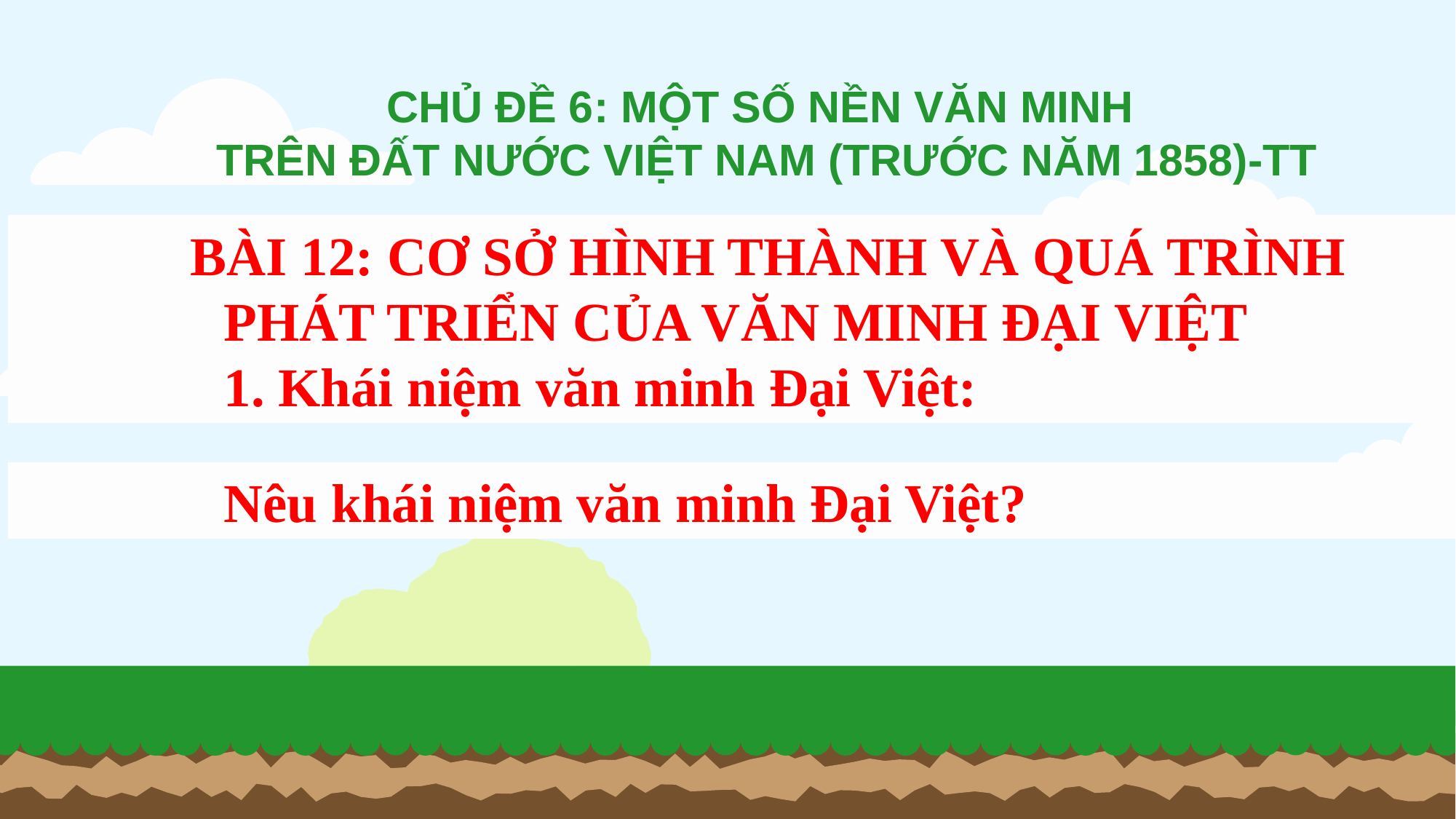

# CHỦ ĐỀ 6: MỘT SỐ NỀN VĂN MINH TRÊN ĐẤT NƯỚC VIỆT NAM (TRƯỚC NĂM 1858)-TT
	BÀI 12: CƠ SỞ HÌNH THÀNH VÀ QUÁ TRÌNH 	PHÁT TRIỂN CỦA VĂN MINH ĐẠI VIỆT
               1. Khái niệm văn minh Đại Việt:
               Nêu khái niệm văn minh Đại Việt?